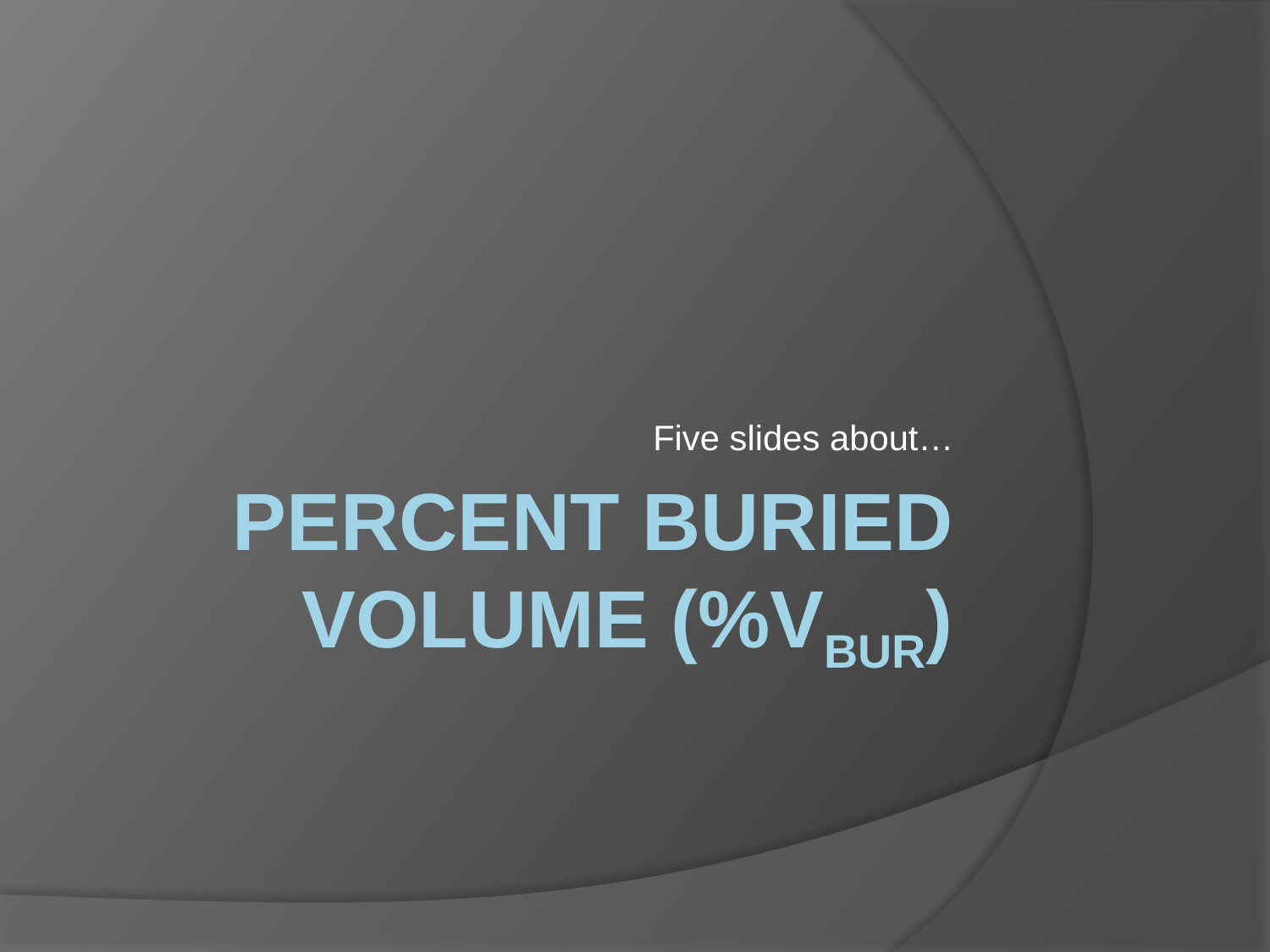

Five slides about…
# Percent buried volume (%Vbur)